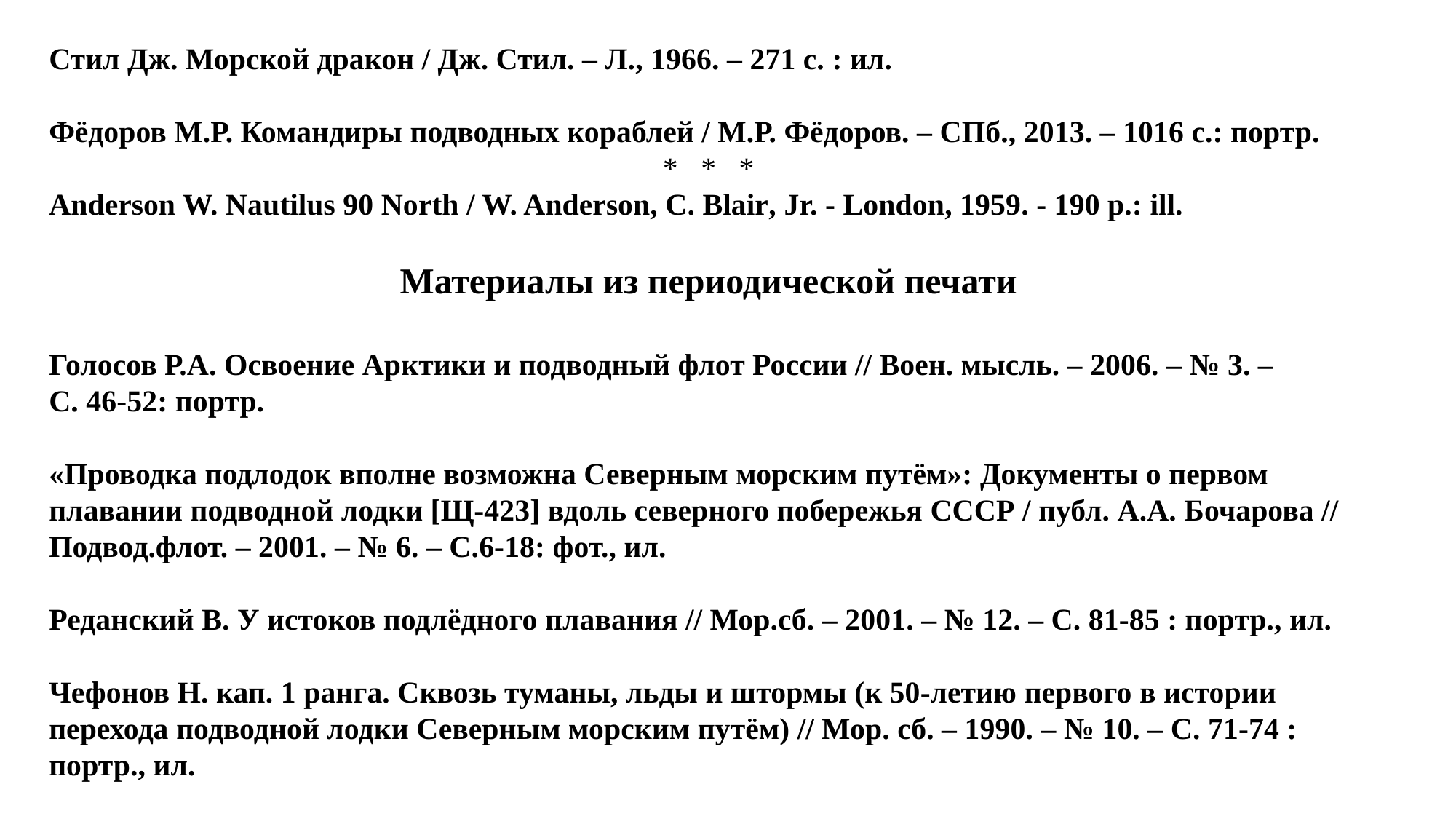

Стил Дж. Морской дракон / Дж. Стил. ‒ Л., 1966. ‒ 271 с. : ил.

Фёдоров М.Р. Командиры подводных кораблей / М.Р. Фёдоров. ‒ СПб., 2013. ‒ 1016 с.: портр.
*   *   *
Anderson W. Nautilus 90 North / W. Anderson, C. Blair, Jr. - London, 1959. - 190 р.: ill.

Материалы из периодической печати

Голосов Р.А. Освоение Арктики и подводный флот России // Воен. мысль. ‒ 2006. ‒ № 3. ‒
С. 46-52: портр.

«Проводка подлодок вполне возможна Северным морским путём»: Документы о первом плавании подводной лодки [Щ-423] вдоль северного побережья СССР / публ. А.А. Бочарова // Подвод.флот. ‒ 2001. ‒ № 6. ‒ С.6-18: фот., ил.
 Реданский В. У истоков подлёдного плавания // Мор.сб. ‒ 2001. ‒ № 12. ‒ С. 81-85 : портр., ил.
Чефонов Н. кап. 1 ранга. Сквозь туманы, льды и штормы (к 50-летию первого в истории перехода подводной лодки Северным морским путём) // Мор. сб. ‒ 1990. ‒ № 10. ‒ С. 71-74 : портр., ил.

#